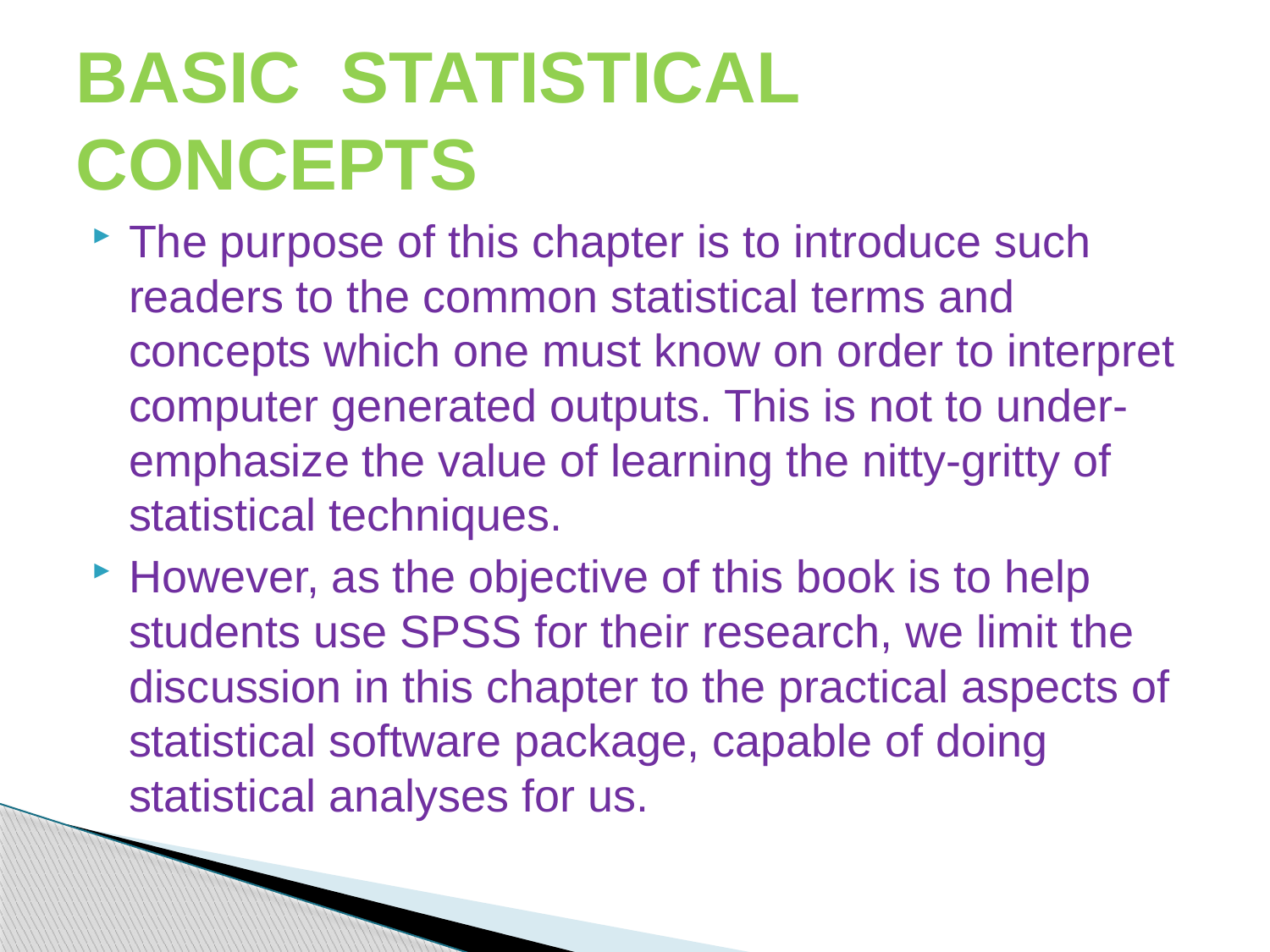

# BASIC  STATISTICAL  CONCEPTS
The purpose of this chapter is to introduce such readers to the common statistical terms and concepts which one must know on order to interpret computer generated outputs. This is not to under-emphasize the value of learning the nitty-gritty of statistical techniques.
However, as the objective of this book is to help students use SPSS for their research, we limit the discussion in this chapter to the practical aspects of statistical software package, capable of doing statistical analyses for us.